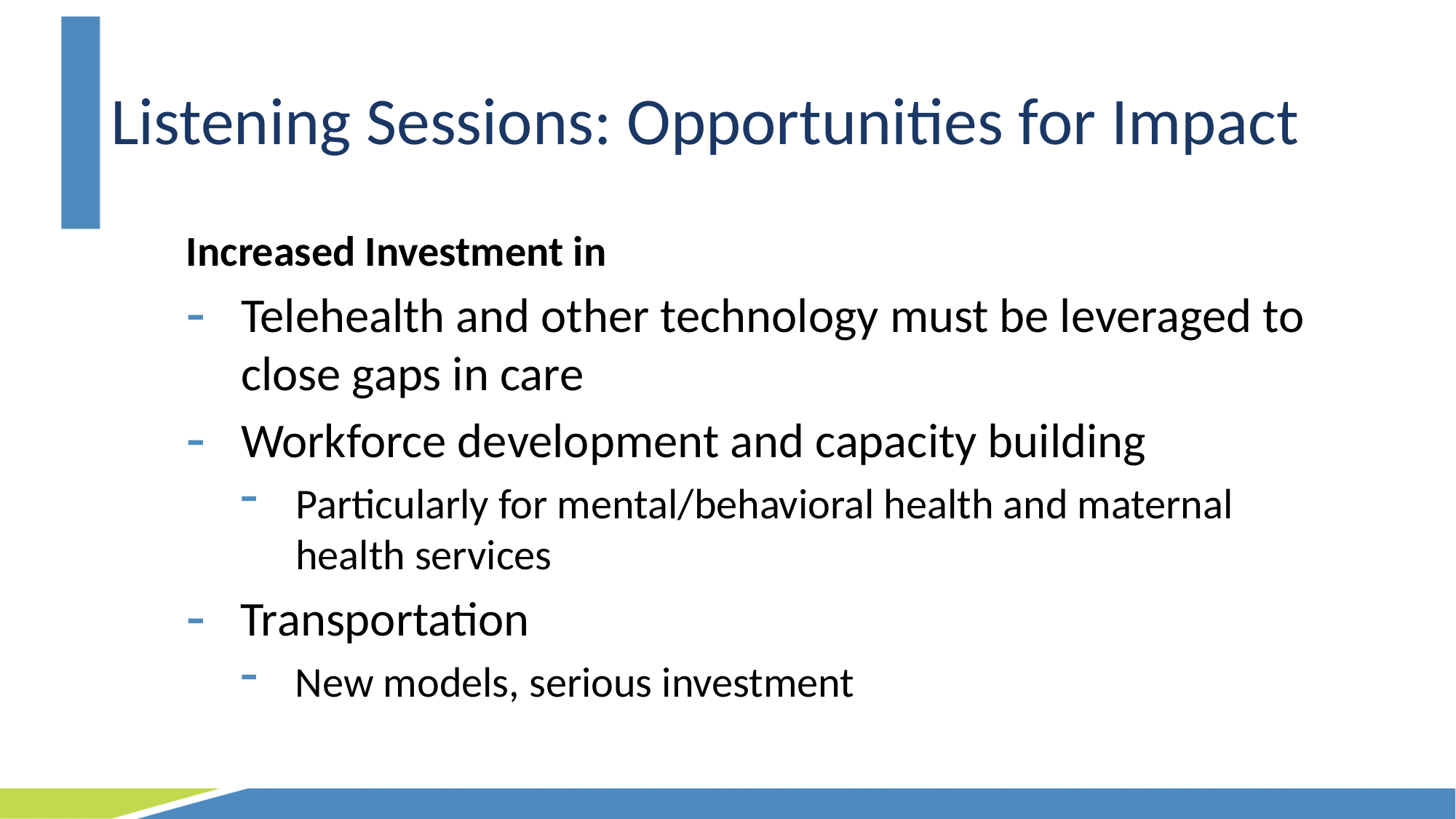

# Listening Sessions: Opportunities for Impact
Increased Investment in
Telehealth and other technology must be leveraged to close gaps in care
Workforce development and capacity building
Particularly for mental/behavioral health and maternal health services
Transportation
New models, serious investment